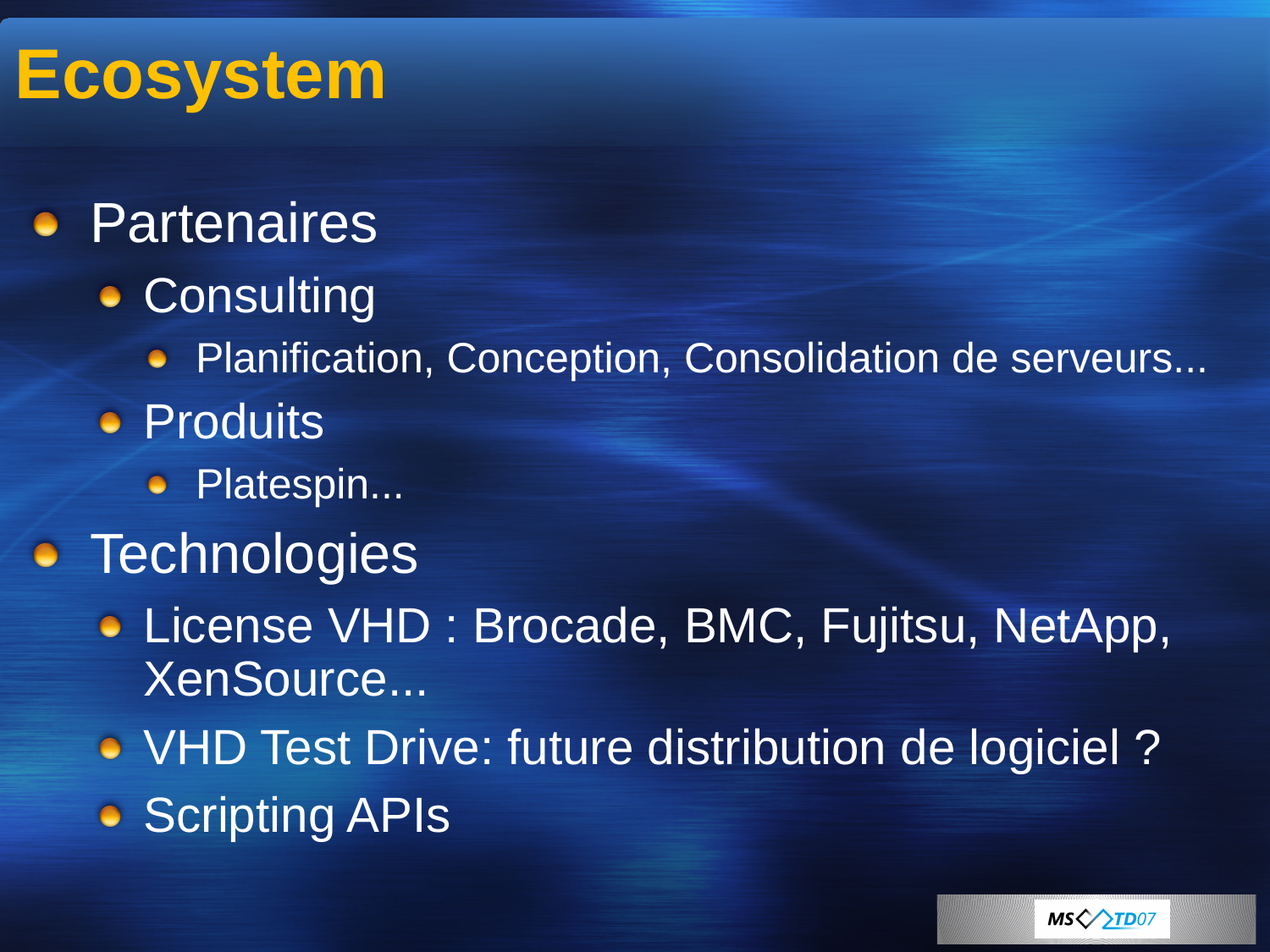

# Ecosystem
Partenaires
Consulting
Planification, Conception, Consolidation de serveurs...
Produits
Platespin...
Technologies
License VHD : Brocade, BMC, Fujitsu, NetApp, XenSource...
VHD Test Drive: future distribution de logiciel ?
Scripting APIs